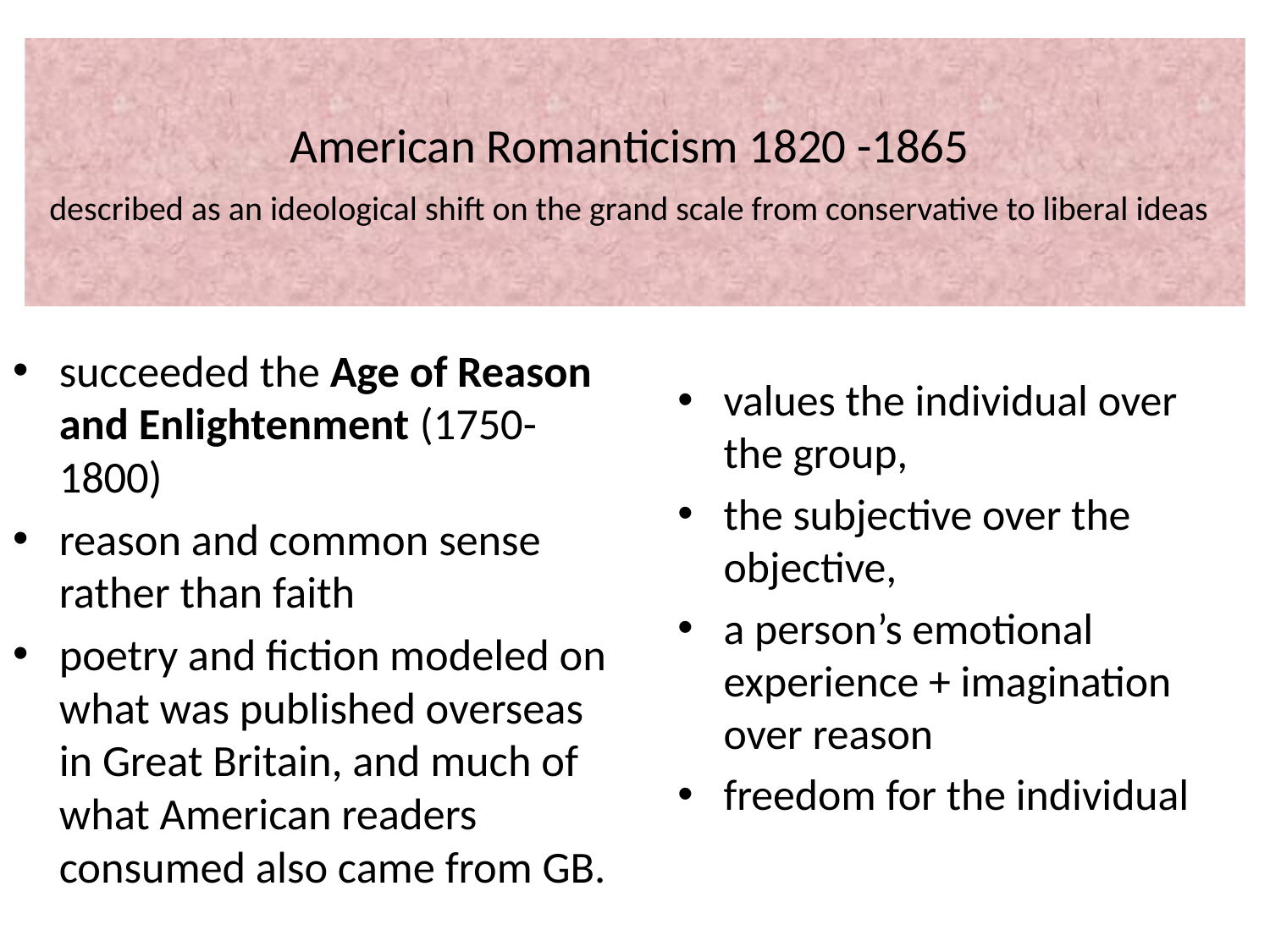

# American Romanticism 1820 -1865 described as an ideological shift on the grand scale from conservative to liberal ideas
succeeded the Age of Reason and Enlightenment (1750-1800)
reason and common sense rather than faith
poetry and fiction modeled on what was published overseas in Great Britain, and much of what American readers consumed also came from GB.
values the individual over the group,
the subjective over the objective,
a person’s emotional experience + imagination over reason
freedom for the individual